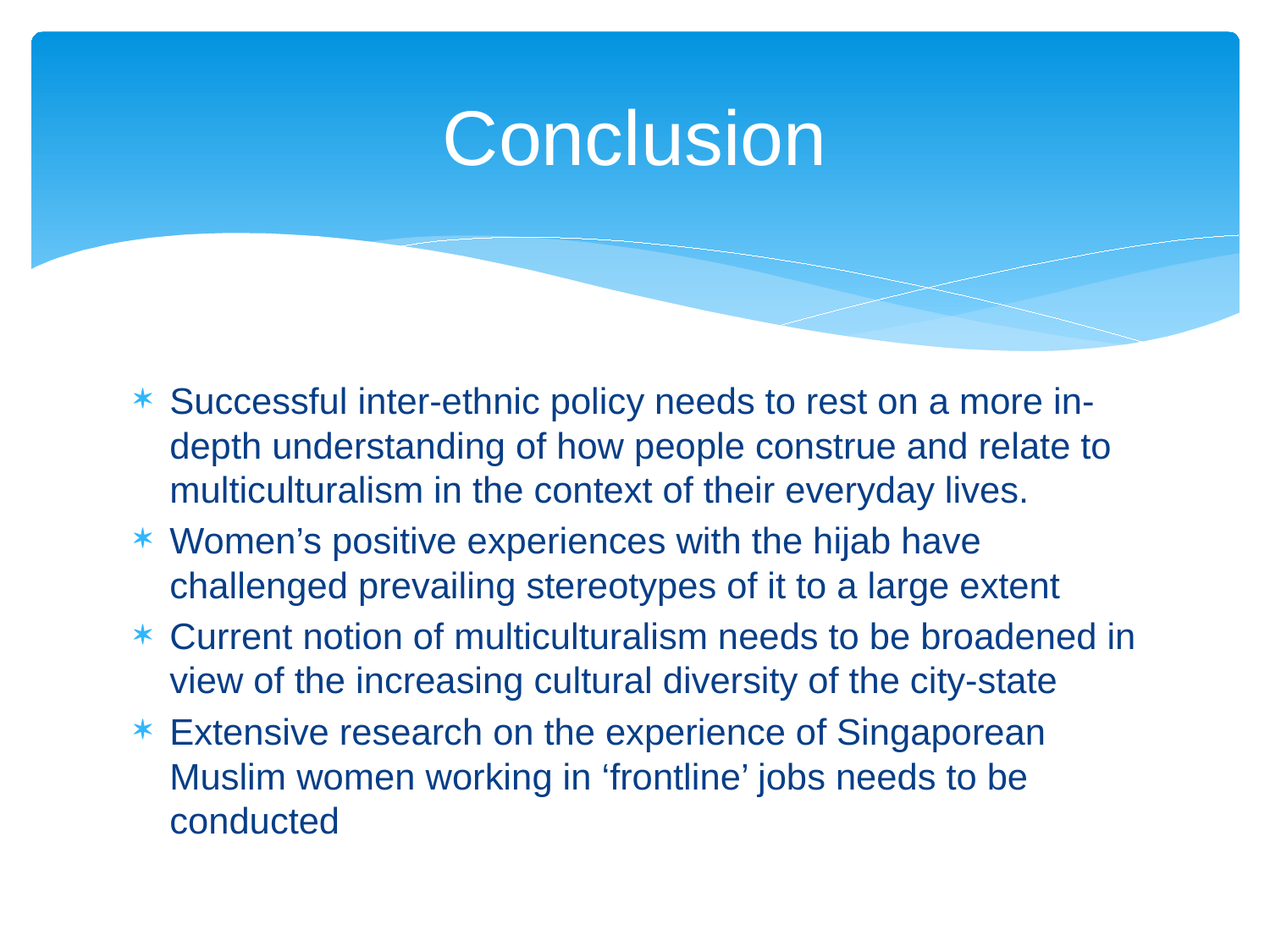

# Conclusion
Successful inter-ethnic policy needs to rest on a more in-depth understanding of how people construe and relate to multiculturalism in the context of their everyday lives.
Women’s positive experiences with the hijab have challenged prevailing stereotypes of it to a large extent
Current notion of multiculturalism needs to be broadened in view of the increasing cultural diversity of the city-state
Extensive research on the experience of Singaporean Muslim women working in ‘frontline’ jobs needs to be conducted